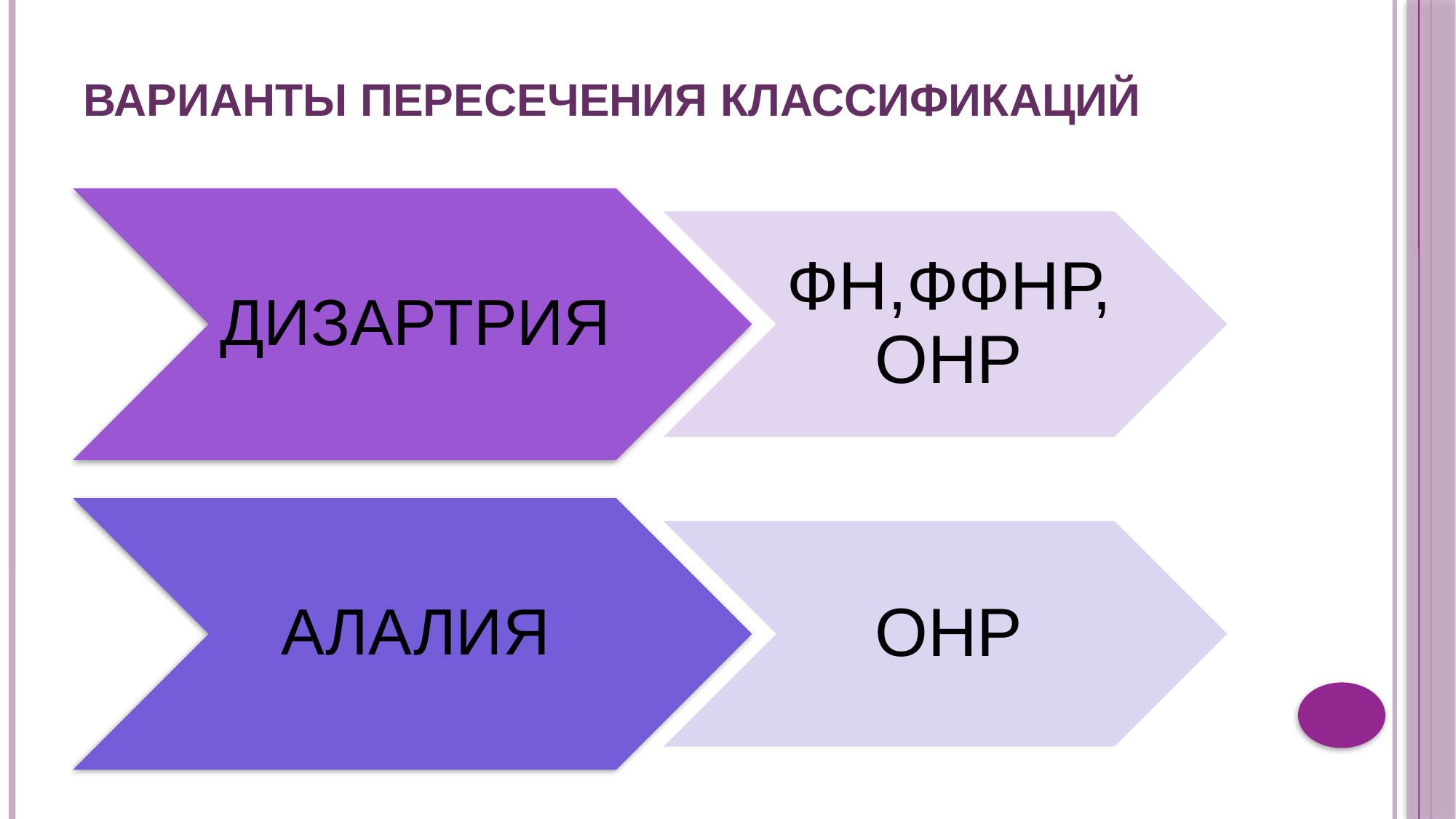

# варианты пересечения классификаций
ДИЗАРТРИЯ
ФН,ФФНР, ОНР
АЛАЛИЯ
ОНР